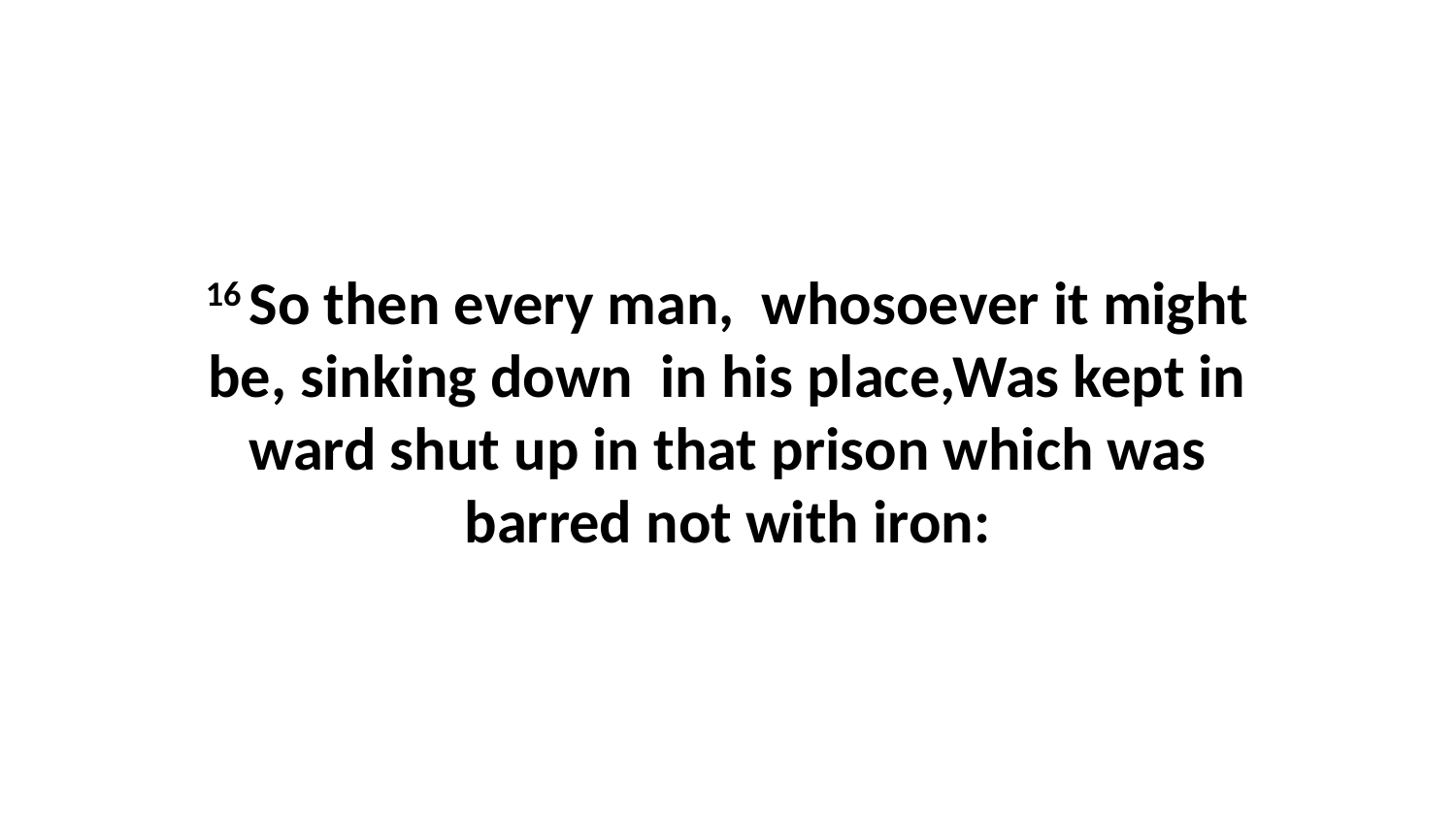

16 So then every man,  whosoever it might be, sinking down  in his place,Was kept in ward shut up in that prison which was barred not with iron: